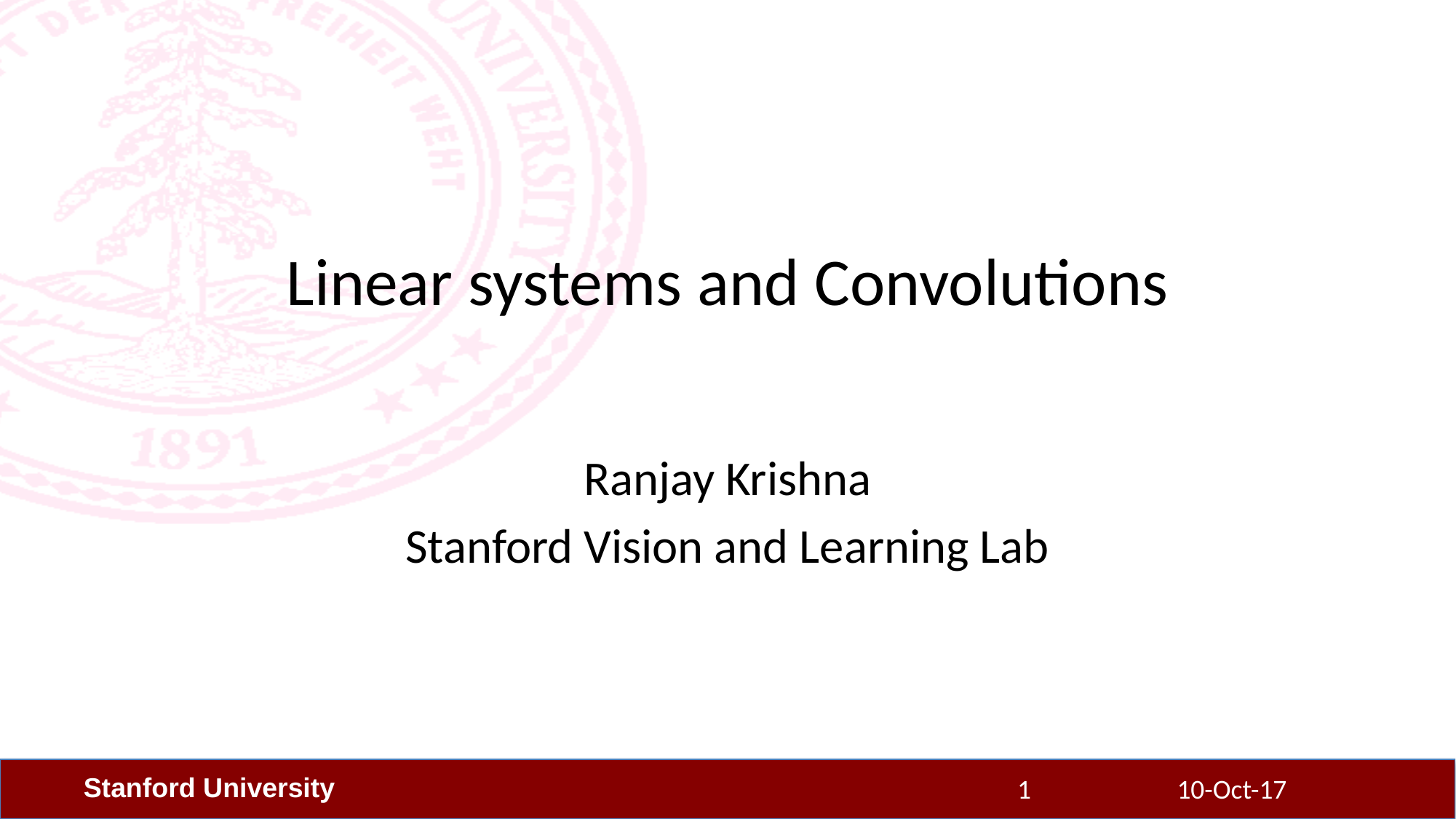

# Linear systems and Convolutions
Ranjay Krishna
Stanford Vision and Learning Lab
1
10-Oct-17